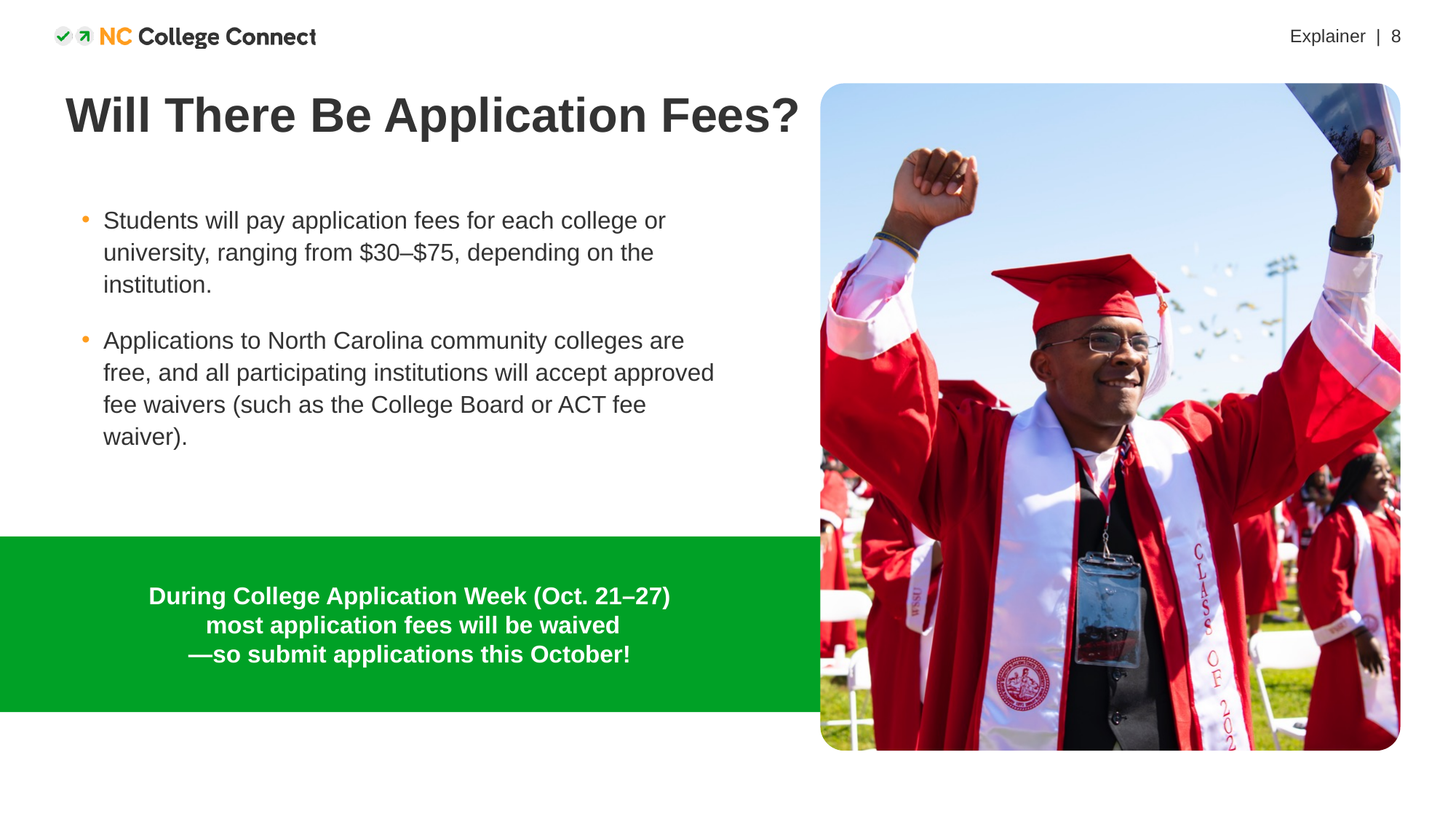

# Will There Be Application Fees?

Students will pay application fees for each college or university, ranging from $30–$75, depending on the institution.
Applications to North Carolina community colleges are free, and all participating institutions will accept approved fee waivers (such as the College Board or ACT fee waiver).

During College Application Week (Oct. 21–27)
most application fees will be waived
—so submit applications this October!